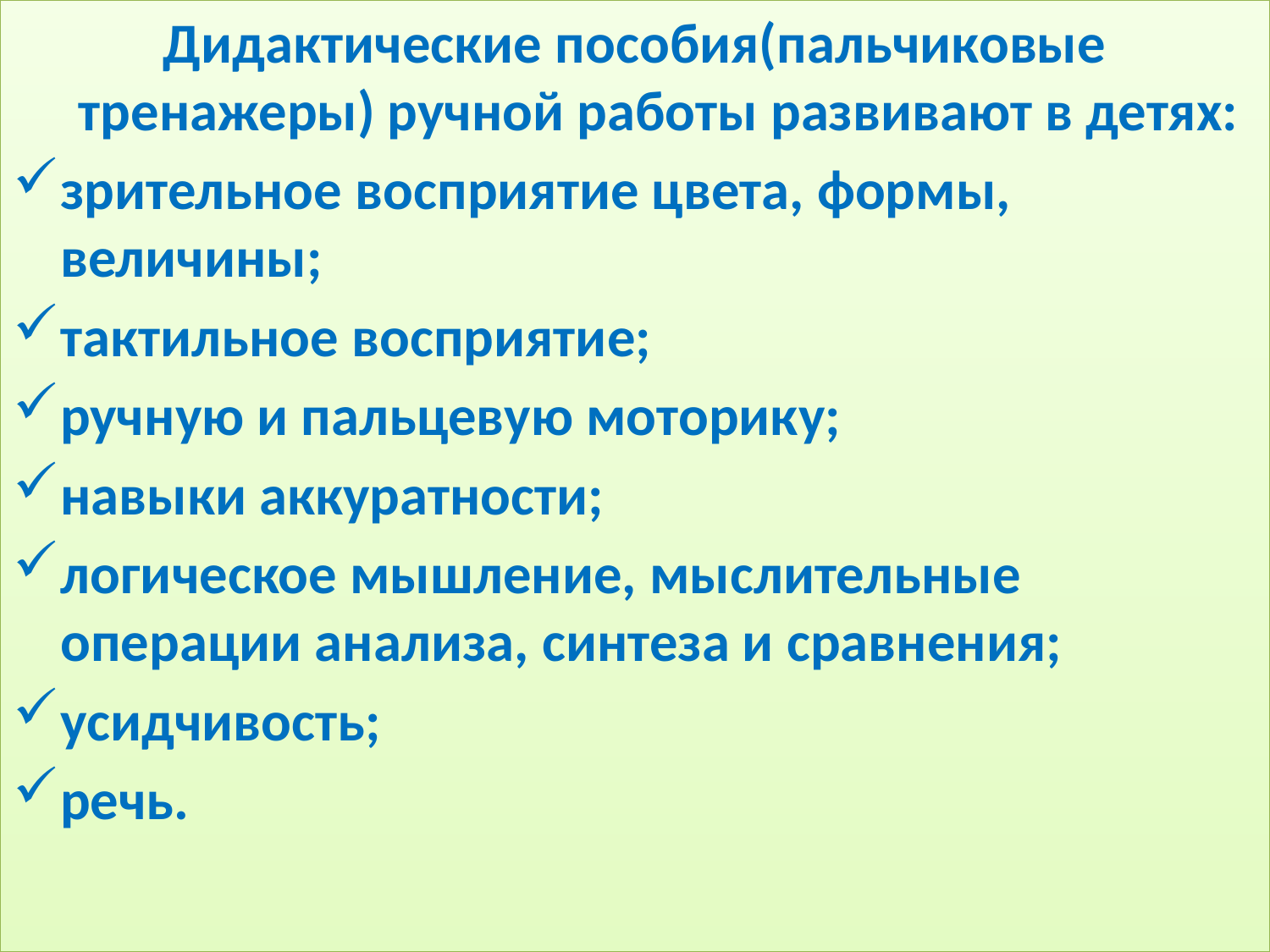

Дидактические пособия(пальчиковые тренажеры) ручной работы развивают в детях:
зрительное восприятие цвета, формы, величины;
тактильное восприятие;
ручную и пальцевую моторику;
навыки аккуратности;
логическое мышление, мыслительные операции анализа, синтеза и сравнения;
усидчивость;
речь.

#